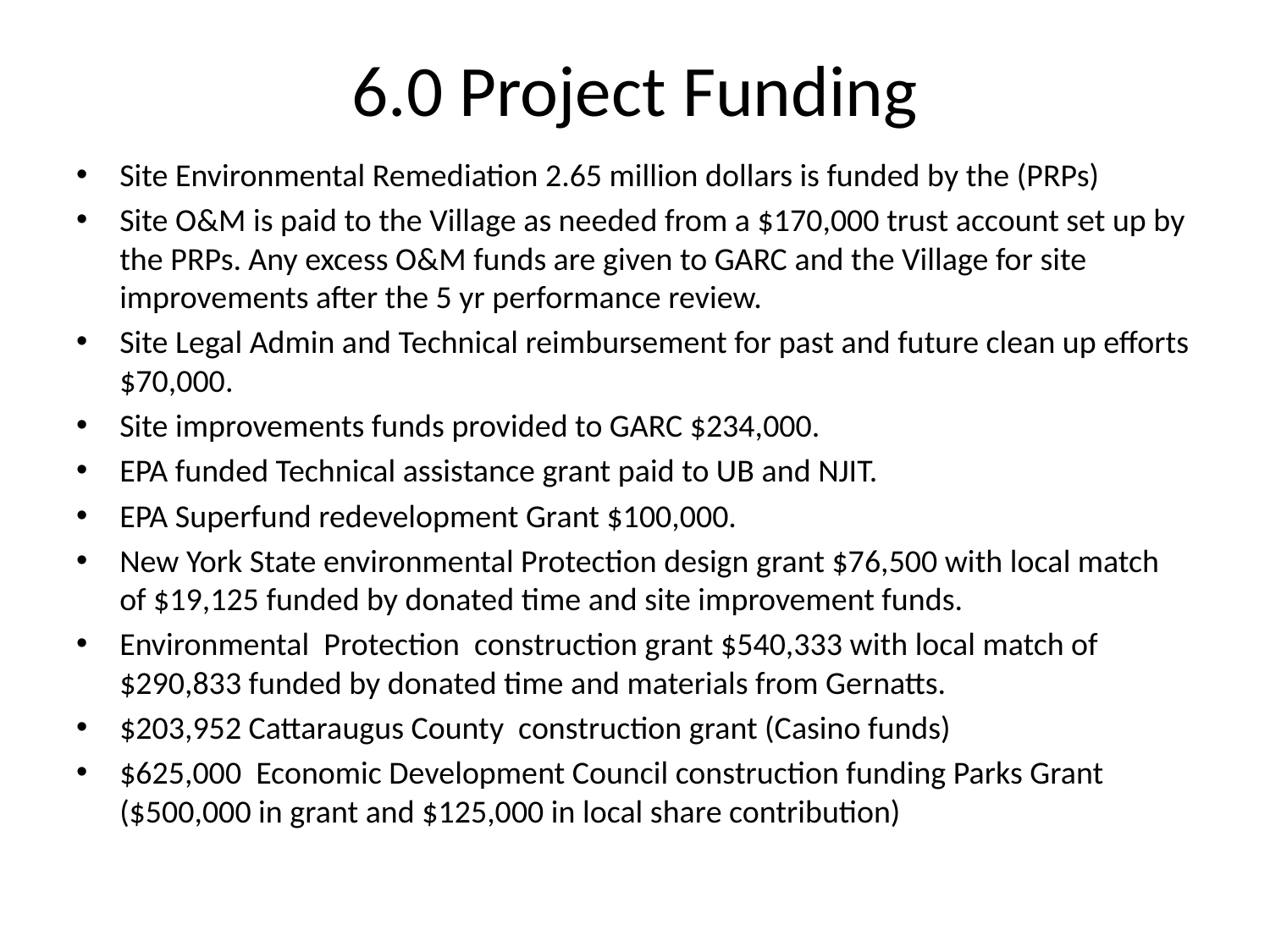

# 6.0 Project Funding
Site Environmental Remediation 2.65 million dollars is funded by the (PRPs)
Site O&M is paid to the Village as needed from a $170,000 trust account set up by the PRPs. Any excess O&M funds are given to GARC and the Village for site improvements after the 5 yr performance review.
Site Legal Admin and Technical reimbursement for past and future clean up efforts $70,000.
Site improvements funds provided to GARC $234,000.
EPA funded Technical assistance grant paid to UB and NJIT.
EPA Superfund redevelopment Grant $100,000.
New York State environmental Protection design grant $76,500 with local match of $19,125 funded by donated time and site improvement funds.
Environmental  Protection  construction grant $540,333 with local match of $290,833 funded by donated time and materials from Gernatts.
$203,952 Cattaraugus County  construction grant (Casino funds)
$625,000  Economic Development Council construction funding Parks Grant ($500,000 in grant and $125,000 in local share contribution)